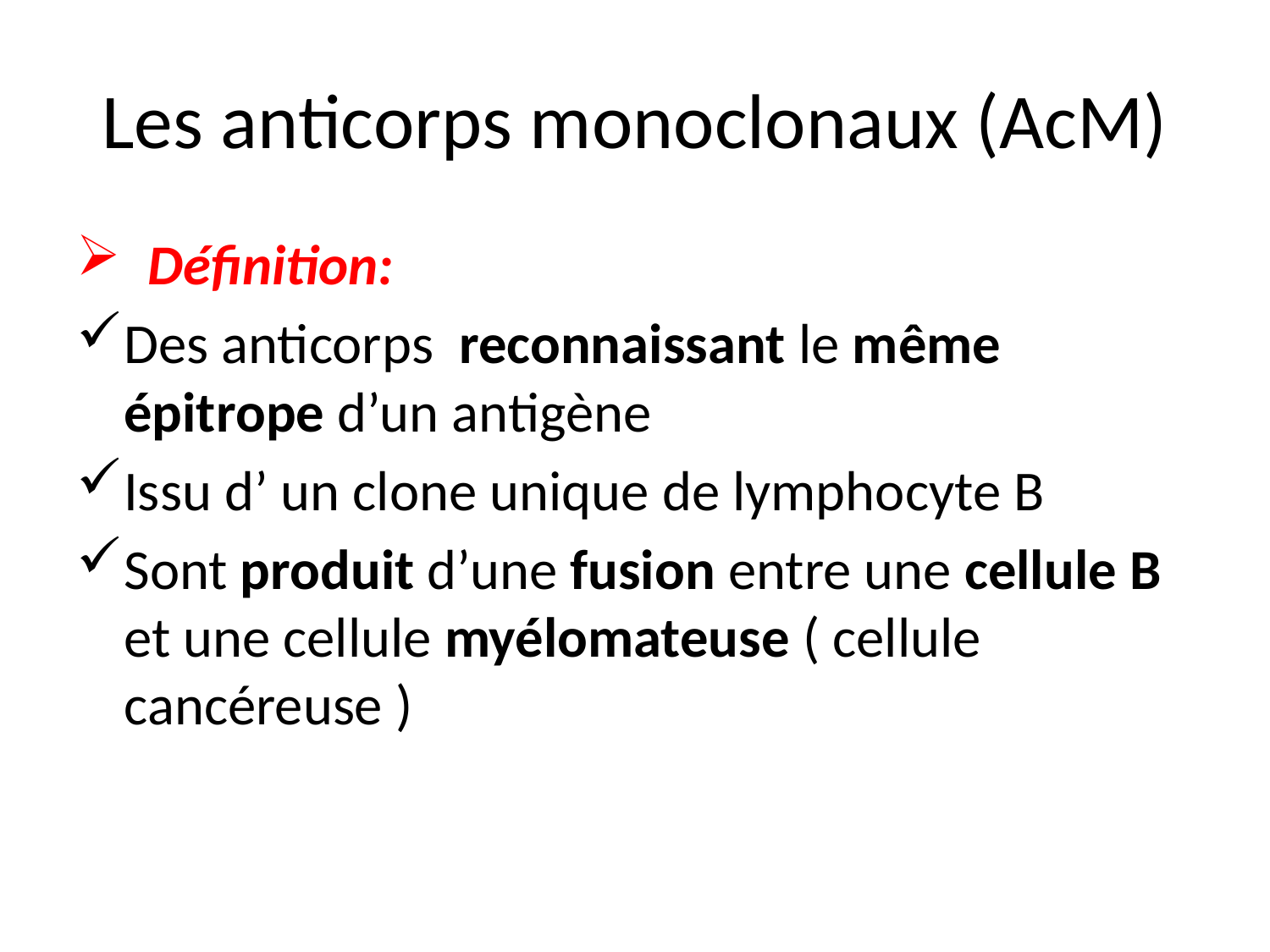

# Les anticorps monoclonaux (AcM)
Définition:
Des anticorps  reconnaissant le même épitrope d’un antigène
Issu d’ un clone unique de lymphocyte B
Sont produit d’une fusion entre une cellule B et une cellule myélomateuse ( cellule cancéreuse )